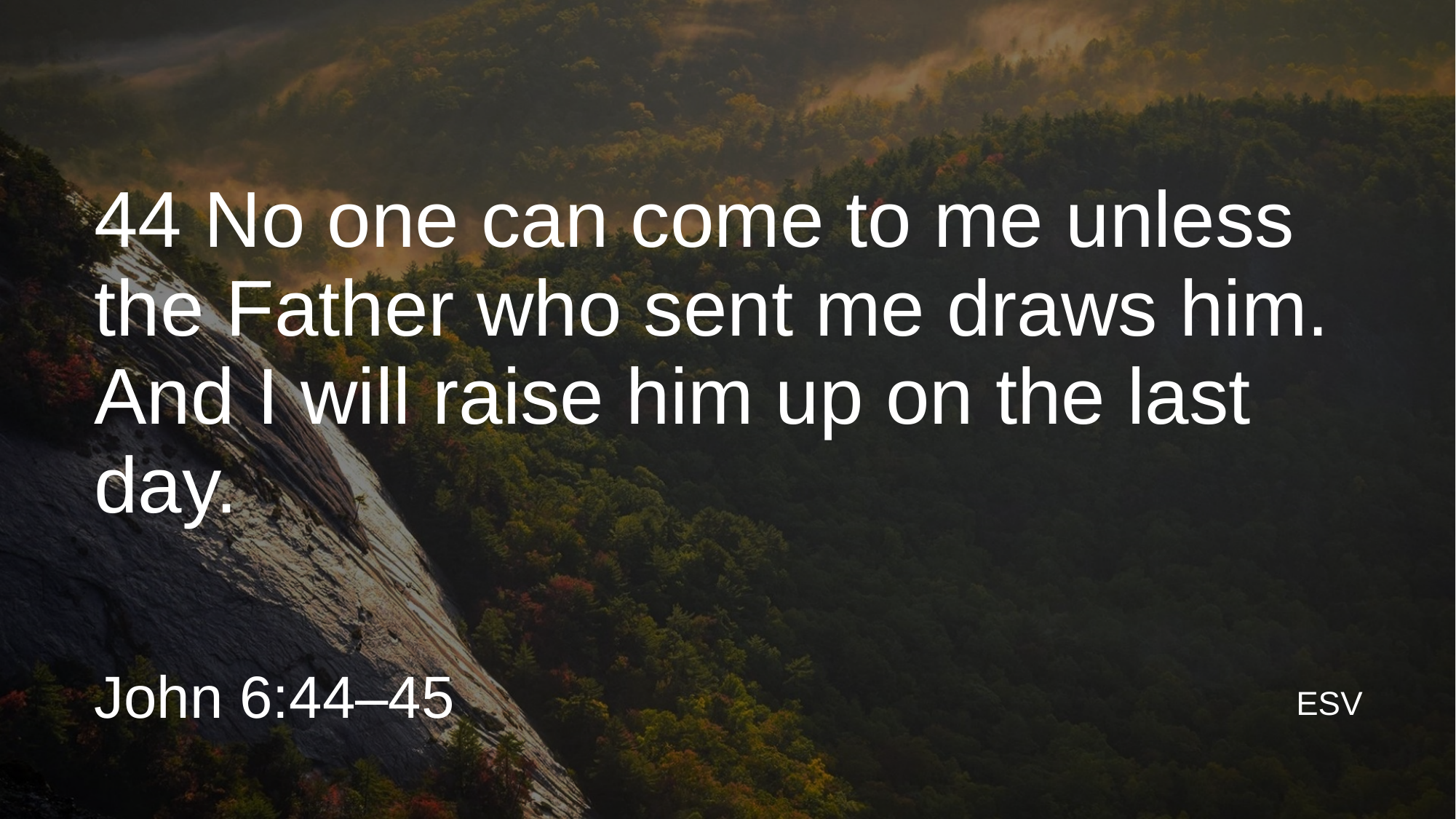

# 44 No one can come to me unless the Father who sent me draws him. And I will raise him up on the last day.
John 6:44–45
ESV